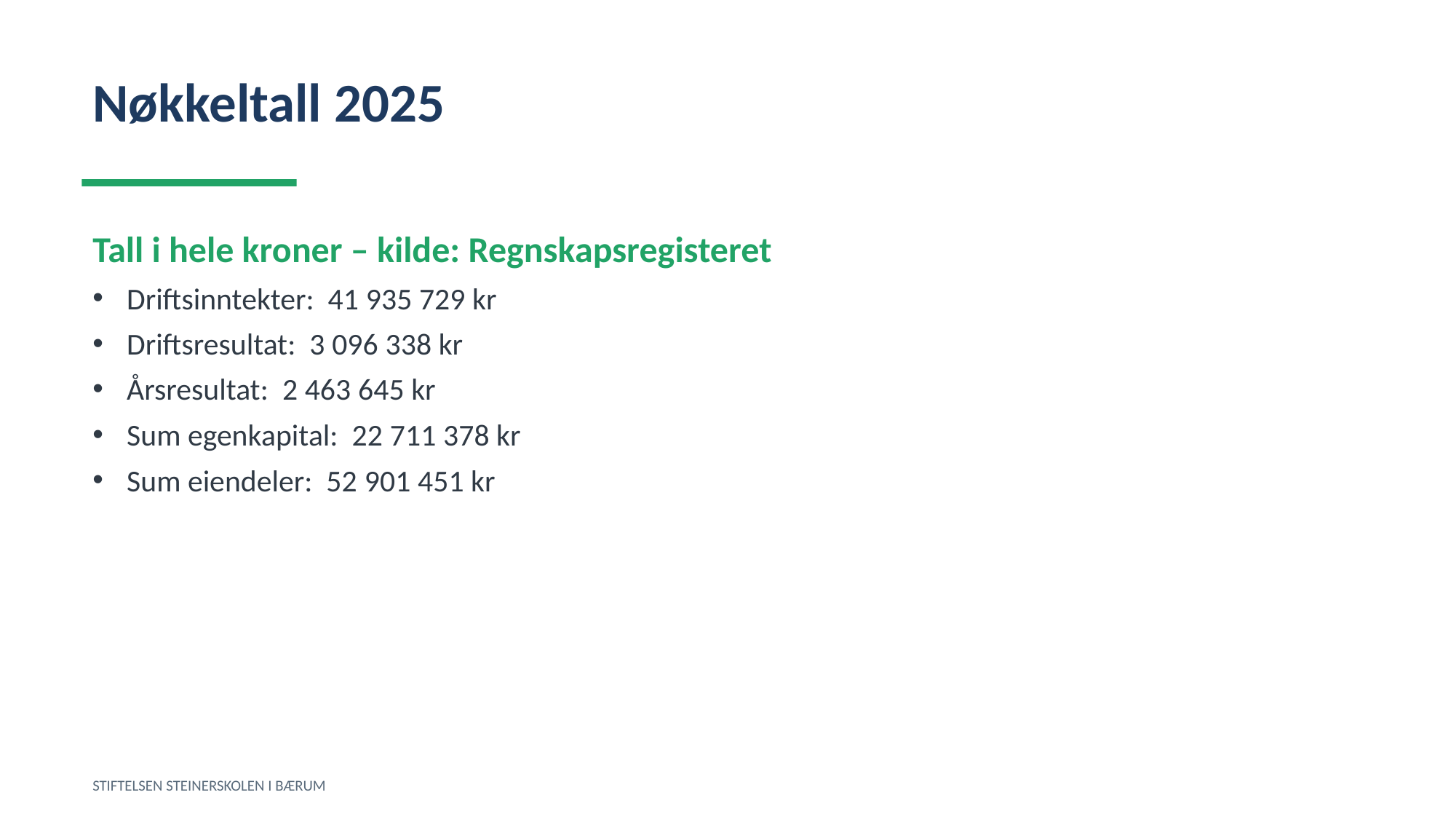

Nøkkeltall 2025

Tall i hele kroner – kilde: Regnskapsregisteret
Driftsinntekter:  41 935 729 kr
Driftsresultat:  3 096 338 kr
Årsresultat:  2 463 645 kr
Sum egenkapital:  22 711 378 kr
Sum eiendeler:  52 901 451 kr
STIFTELSEN STEINERSKOLEN I BÆRUM